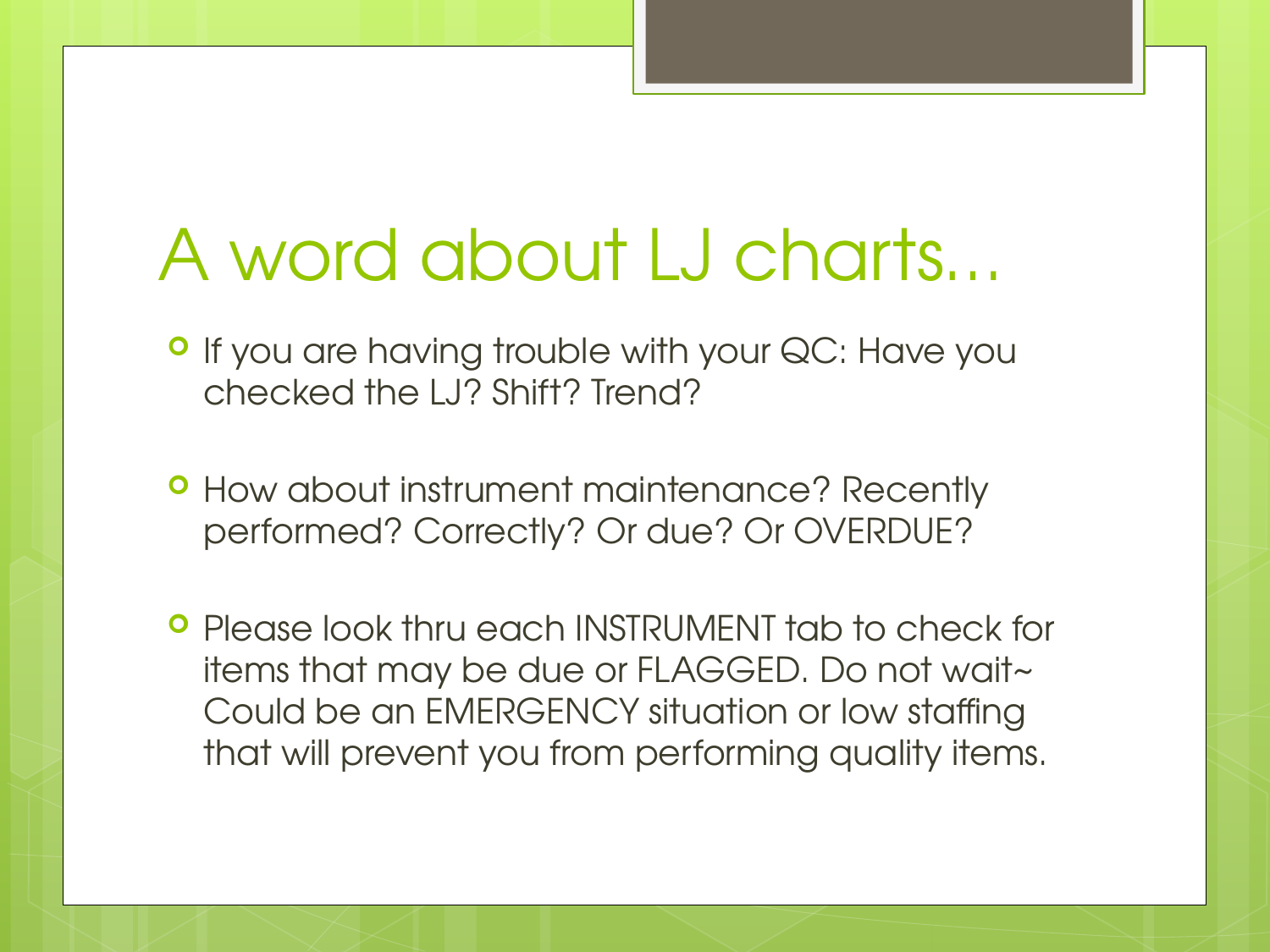

# A word about LJ charts…
If you are having trouble with your QC: Have you checked the LJ? Shift? Trend?

How about instrument maintenance? Recently performed? Correctly? Or due? Or OVERDUE?

Please look thru each INSTRUMENT tab to check for items that may be due or FLAGGED. Do not wait~ Could be an EMERGENCY situation or low staffing that will prevent you from performing quality items.